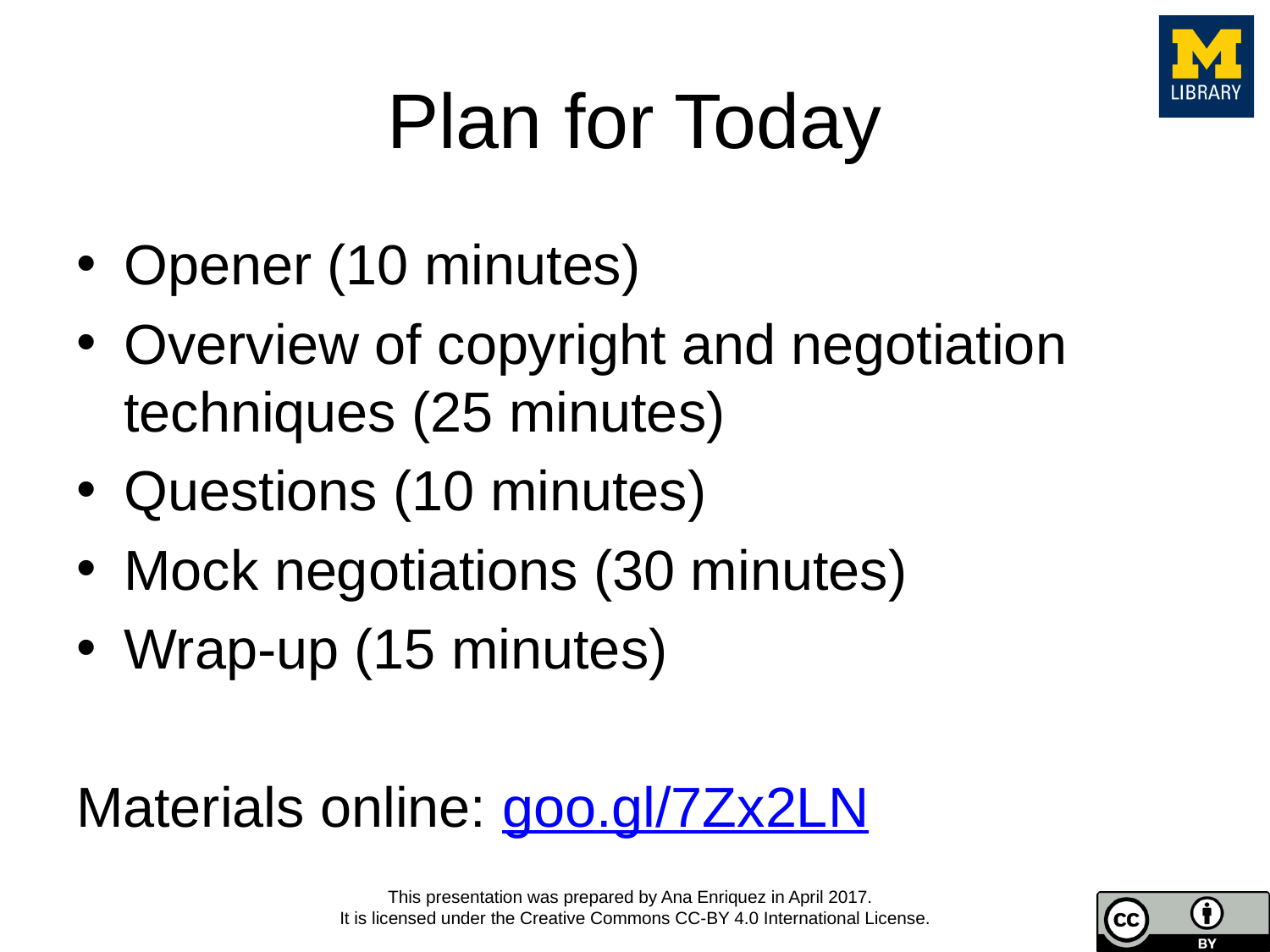

# Plan for Today
Opener (10 minutes)
Overview of copyright and negotiation techniques (25 minutes)
Questions (10 minutes)
Mock negotiations (30 minutes)
Wrap-up (15 minutes)

Materials online: goo.gl/7Zx2LN
This presentation was prepared by Ana Enriquez in April 2017.
It is licensed under the Creative Commons CC-BY 4.0 International License.